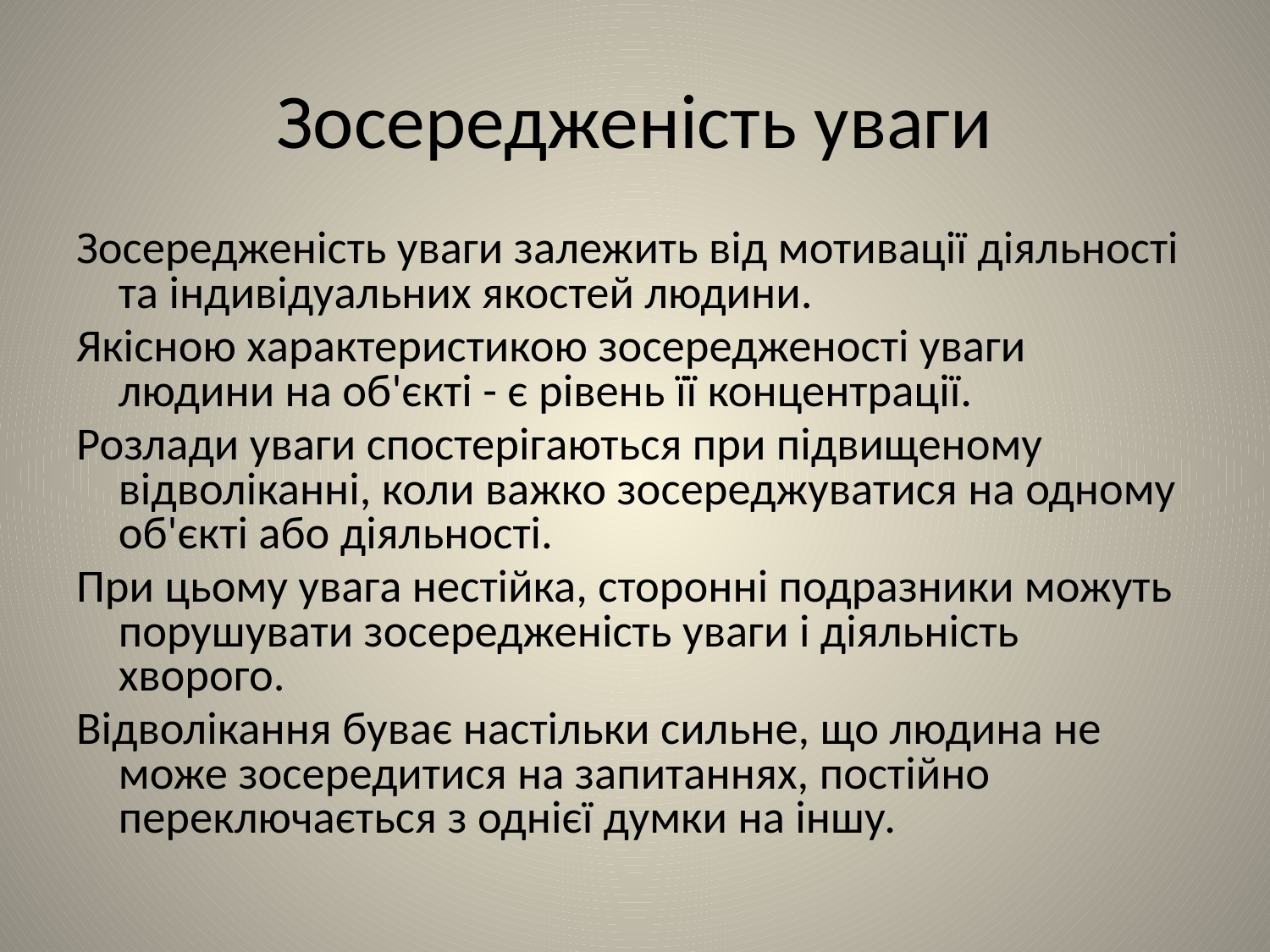

# Зосередженість уваги
Зосередженість уваги залежить від мотивації діяльності та індивідуальних якостей людини.
Якісною характеристикою зосередженості уваги людини на об'єкті - є рівень її концентрації.
Розлади уваги спостерігаються при підвищеному відволіканні, коли важко зосереджуватися на одному об'єкті або діяльності.
При цьому увага нестійка, сторонні подразники можуть порушувати зосередженість уваги і діяльність хворого.
Відволікання буває настільки сильне, що людина не може зосередитися на запитаннях, постійно переключається з однієї думки на іншу.